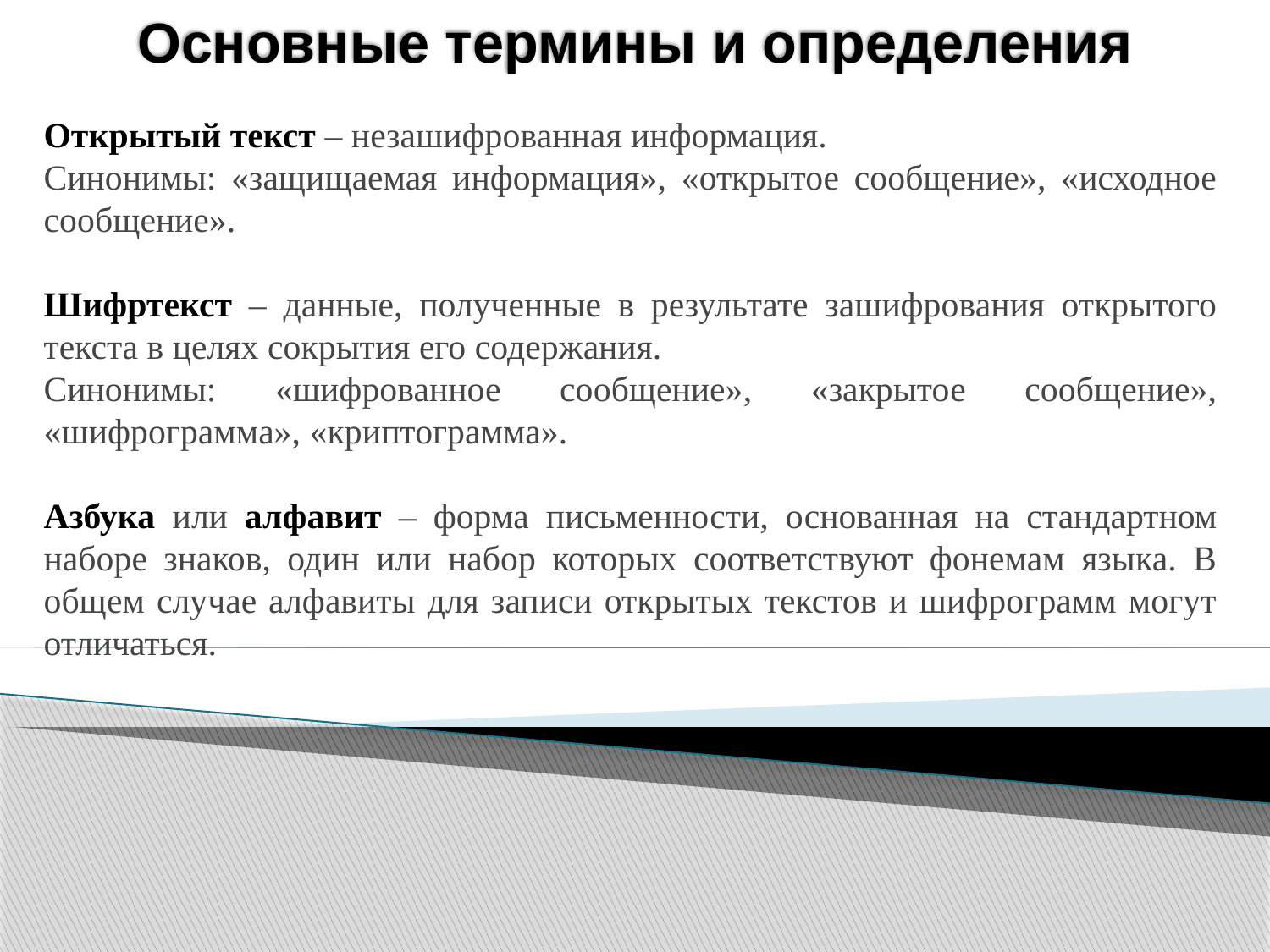

# Основные термины и определения
Открытый текст – незашифрованная информация.
Синонимы: «защищаемая информация», «открытое сообщение», «исходное сообщение».

Шифртекст – данные, полученные в результате зашифрования открытого текста в целях сокрытия его содержания.
Синонимы: «шифрованное сообщение», «закрытое сообщение», «шифрограмма», «криптограмма».

Азбука или алфавит – форма письменности, основанная на стандартном наборе знаков, один или набор которых соответствуют фонемам языка. В общем случае алфавиты для записи открытых текстов и шифрограмм могут отличаться.